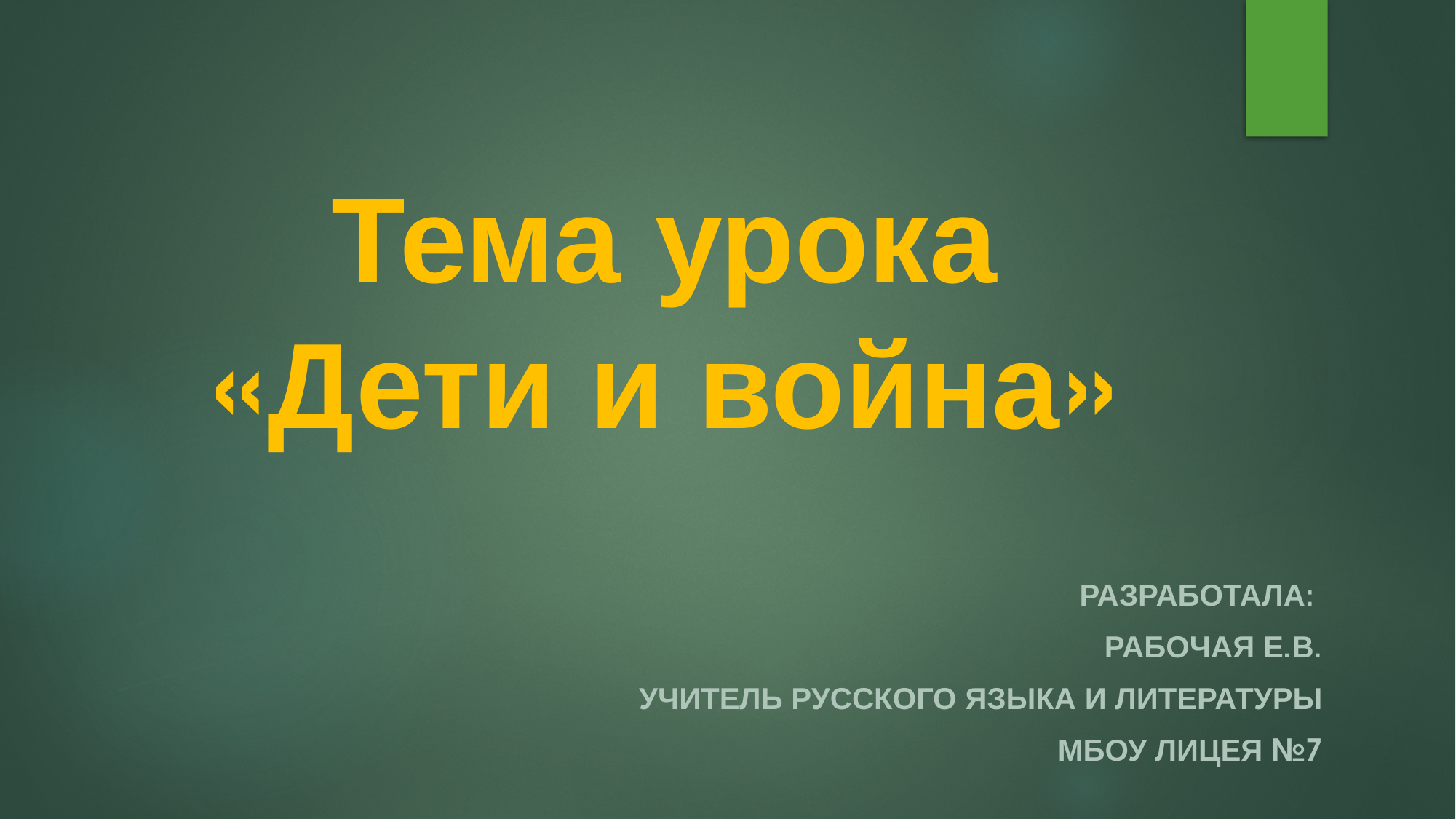

# Тема урока «Дети и война»
разработала:
Рабочая Е.В.
 учитель русского языка и литературы
 МБОУ лицея №7